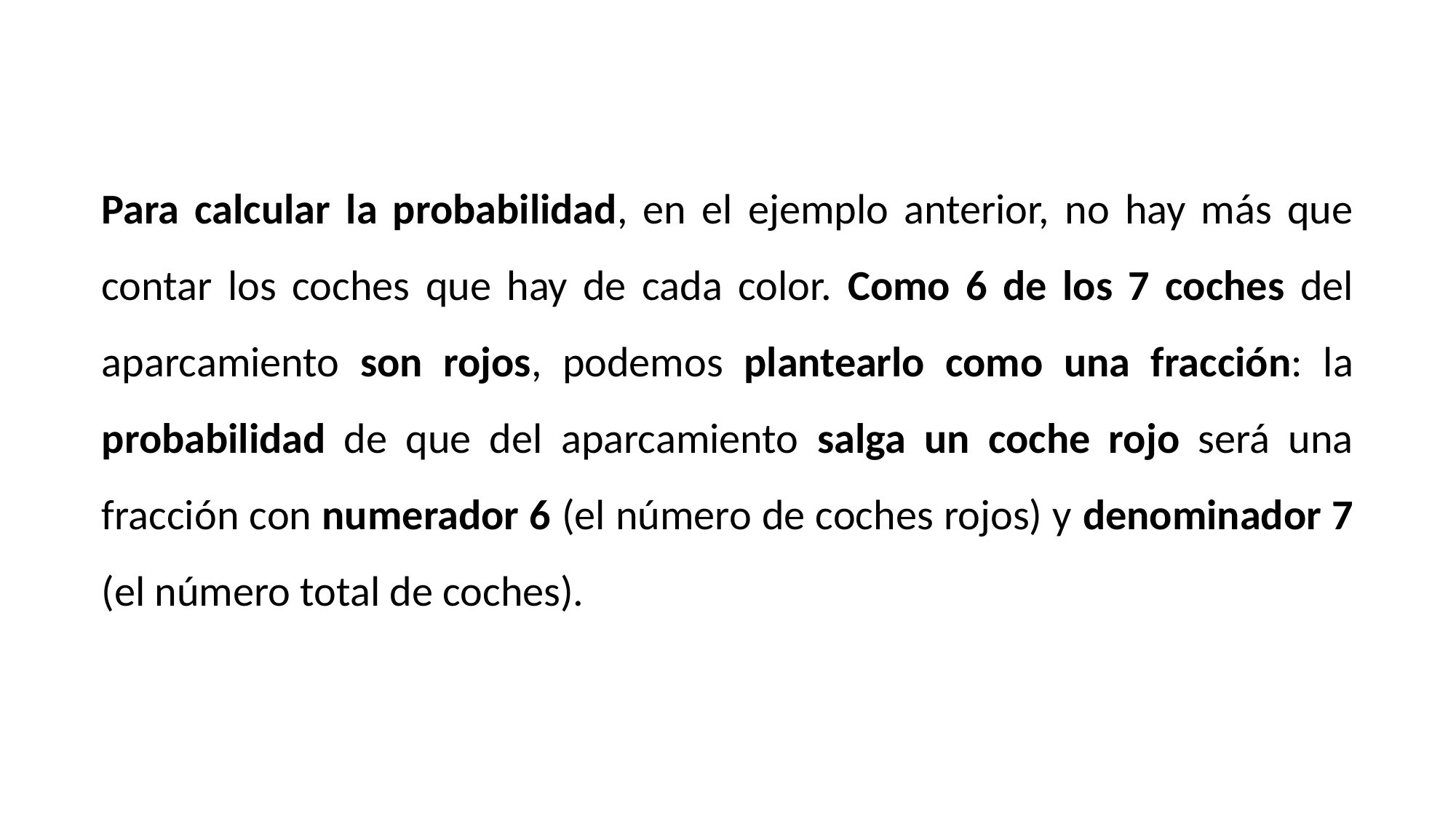

Para calcular la probabilidad, en el ejemplo anterior, no hay más que contar los coches que hay de cada color. Como 6 de los 7 coches del aparcamiento son rojos, podemos plantearlo como una fracción: la probabilidad de que del aparcamiento salga un coche rojo será una fracción con numerador 6 (el número de coches rojos) y denominador 7 (el número total de coches).